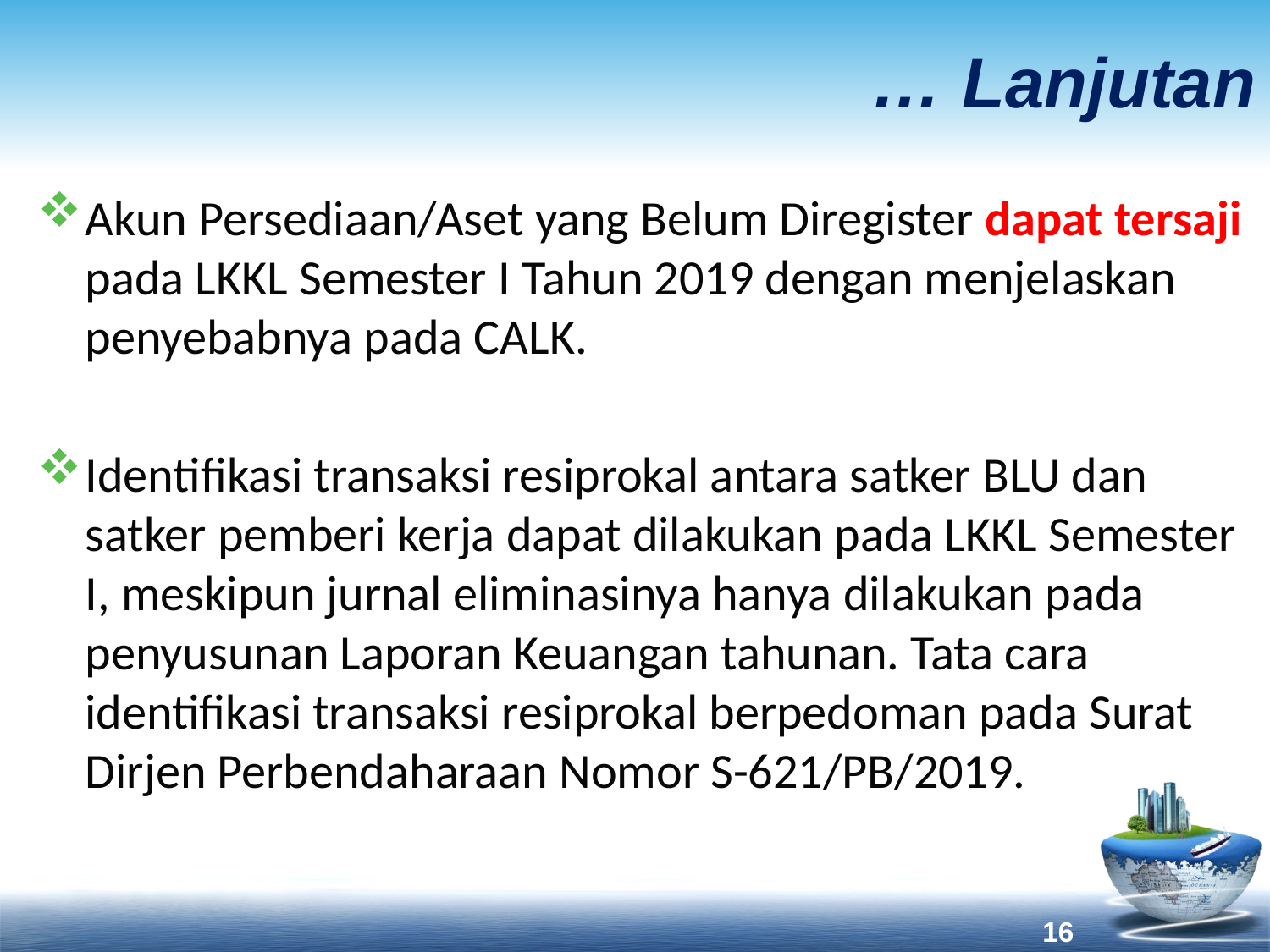

# … Lanjutan
Akun Persediaan/Aset yang Belum Diregister dapat tersaji pada LKKL Semester I Tahun 2019 dengan menjelaskan penyebabnya pada CALK.

Identifikasi transaksi resiprokal antara satker BLU dan satker pemberi kerja dapat dilakukan pada LKKL Semester I, meskipun jurnal eliminasinya hanya dilakukan pada penyusunan Laporan Keuangan tahunan. Tata cara identifikasi transaksi resiprokal berpedoman pada Surat Dirjen Perbendaharaan Nomor S-621/PB/2019.

16